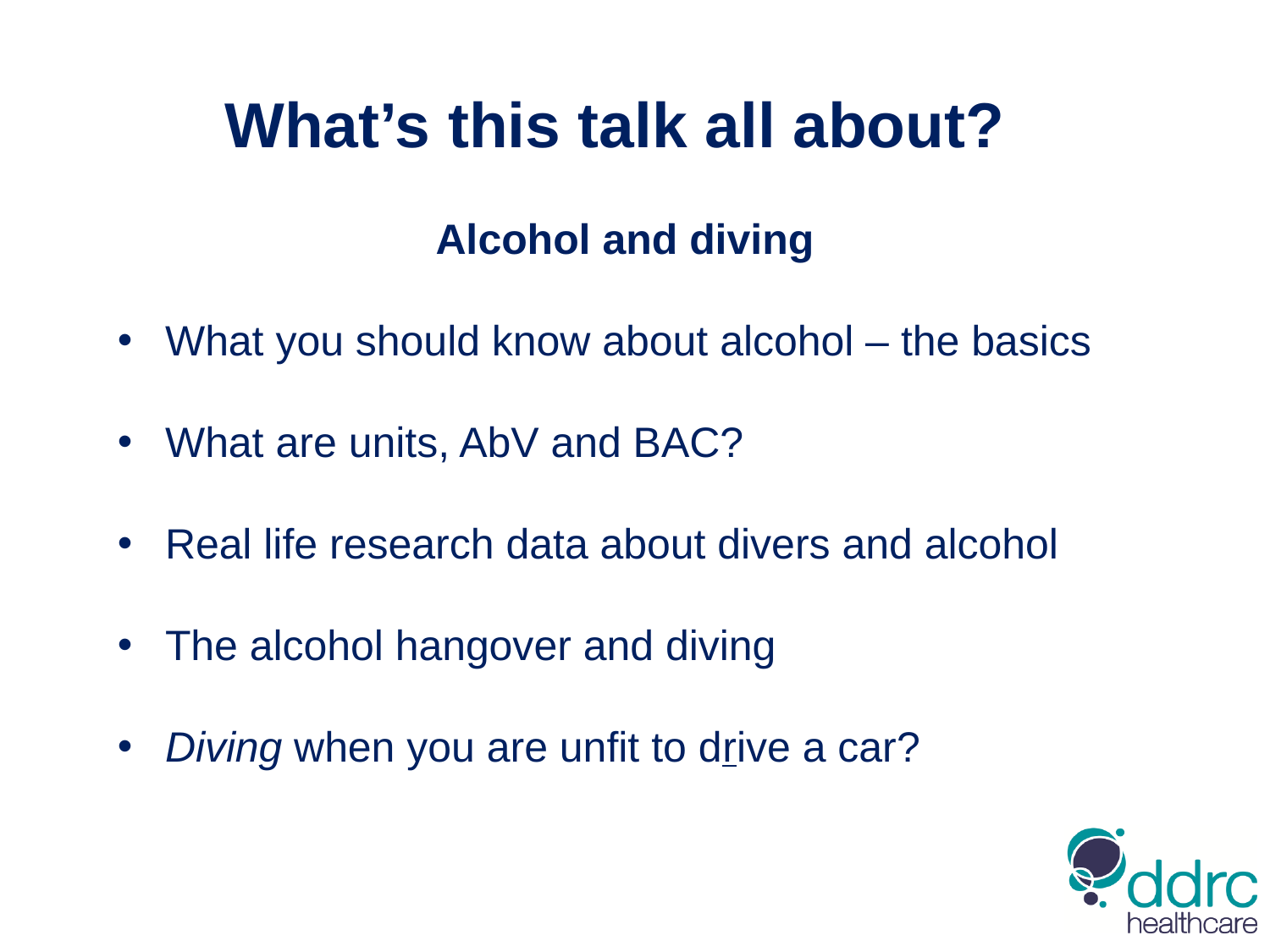

What’s this talk all about?
Alcohol and diving

What you should know about alcohol – the basics

What are units, AbV and BAC?

Real life research data about divers and alcohol

The alcohol hangover and diving

Diving when you are unfit to drive a car?